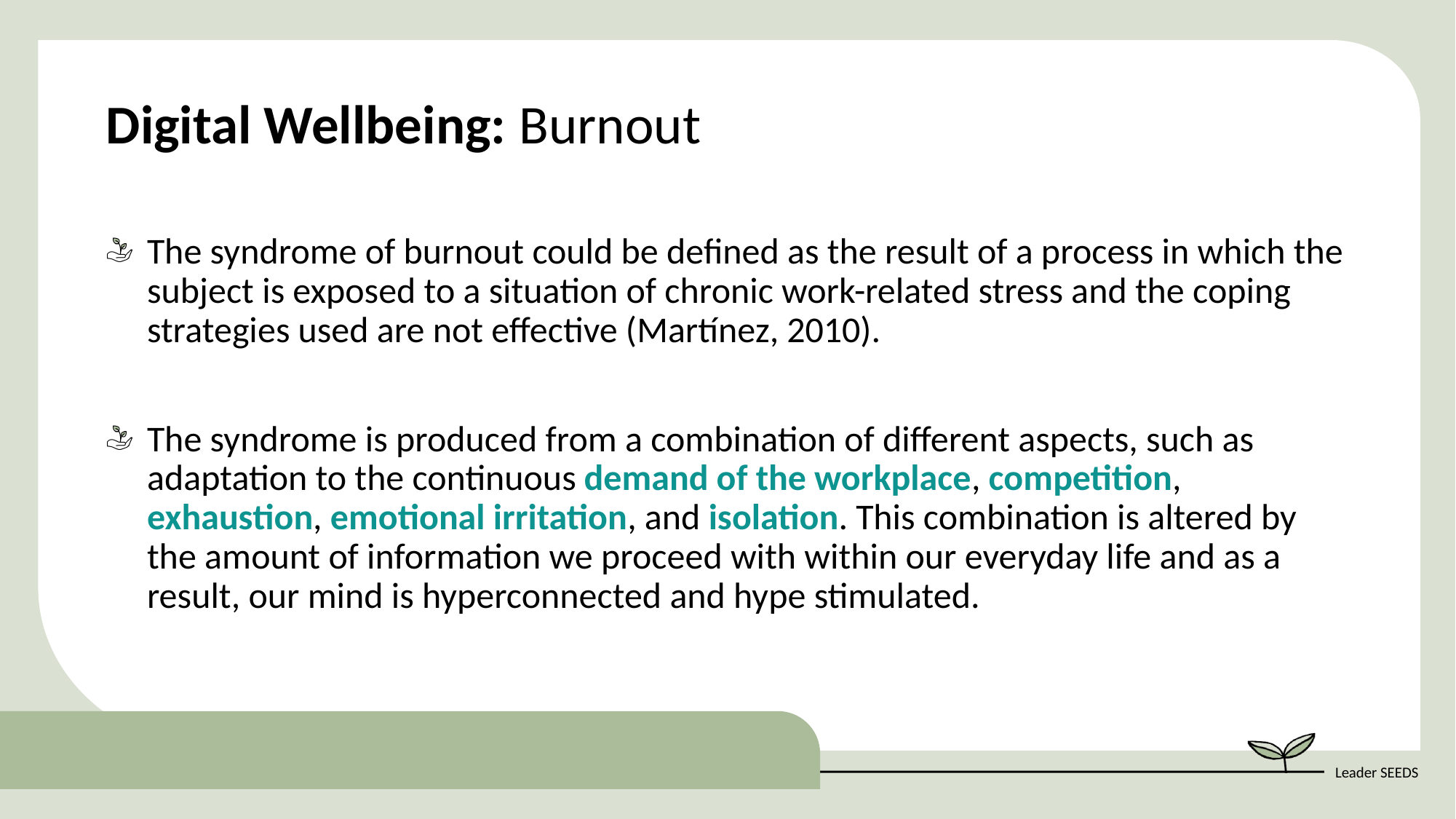

Digital Wellbeing: Burnout
The syndrome of burnout could be defined as the result of a process in which the subject is exposed to a situation of chronic work-related stress and the coping strategies used are not effective (Martínez, 2010).

The syndrome is produced from a combination of different aspects, such as adaptation to the continuous demand of the workplace, competition, exhaustion, emotional irritation, and isolation. This combination is altered by the amount of information we proceed with within our everyday life and as a result, our mind is hyperconnected and hype stimulated.